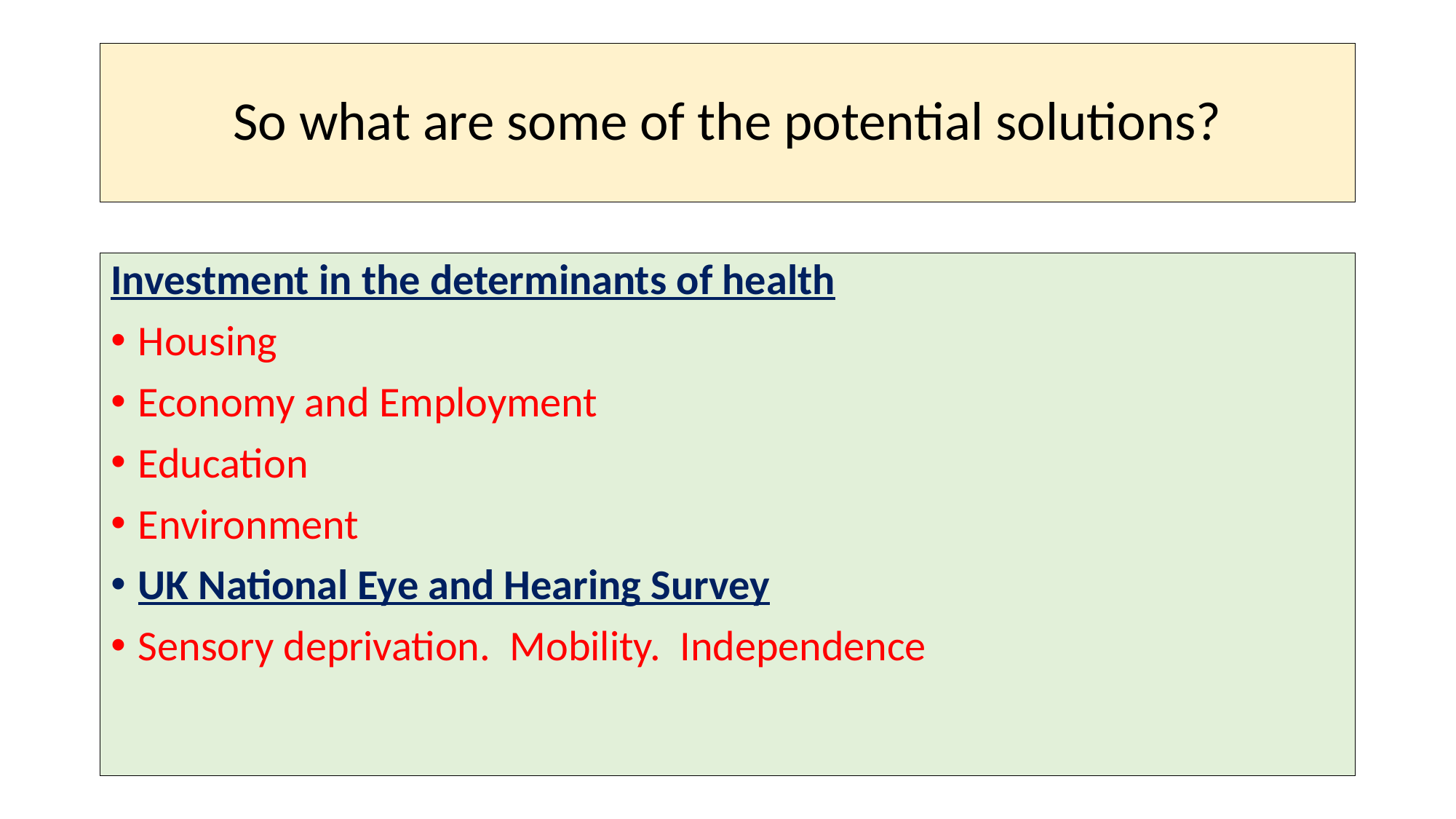

# So what are some of the potential solutions?
Investment in the determinants of health
Housing
Economy and Employment
Education
Environment
UK National Eye and Hearing Survey
Sensory deprivation.  Mobility.  Independence